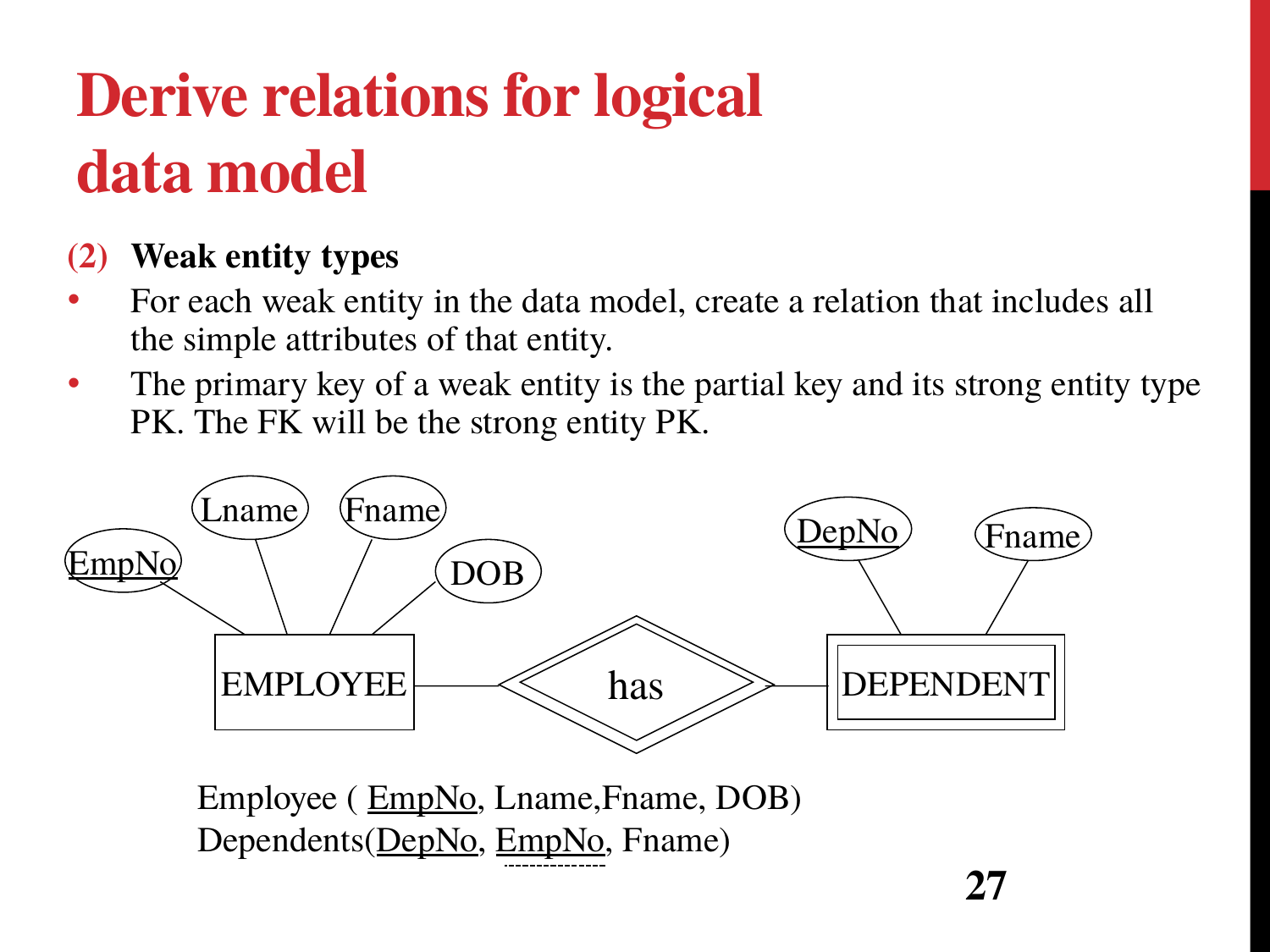

# Derive relations for logical data model

Weak entity types
For each weak entity in the data model, create a relation that includes all the simple attributes of that entity.
The primary key of a weak entity is the partial key and its strong entity type PK. The FK will be the strong entity PK.
Lname
Fname
DepNo
Fname
EmpNo

DOB

has
EMPLOYEE

DEPENDENT

Employee ( EmpNo, Lname,Fname, DOB)
Dependents(DepNo, EmpNo, Fname)
27